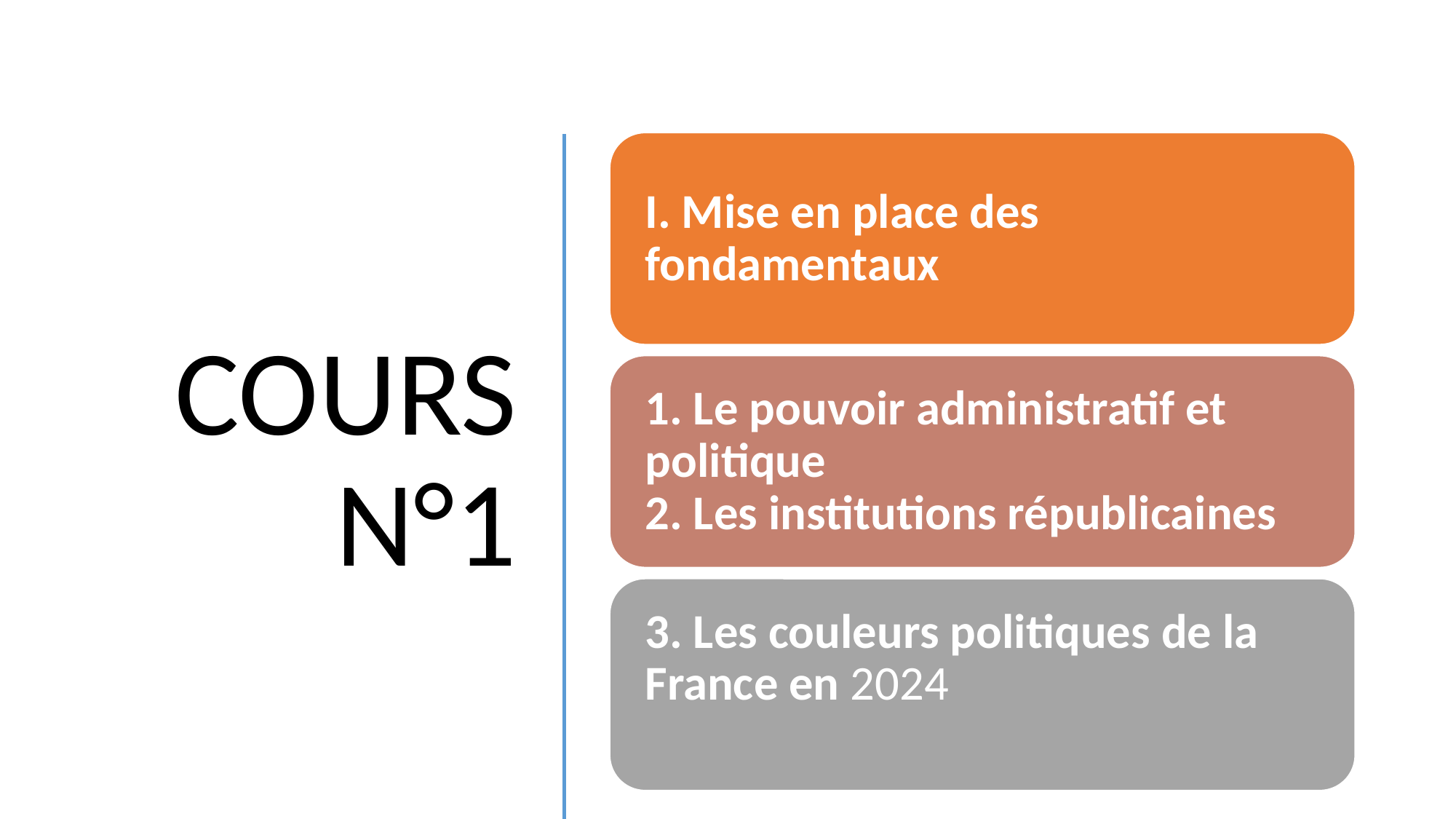

# COURS N°1
I. Mise en place des fondamentaux
1. Le pouvoir administratif et politique
2. Les institutions républicaines
3. Les couleurs politiques de la France en 2024